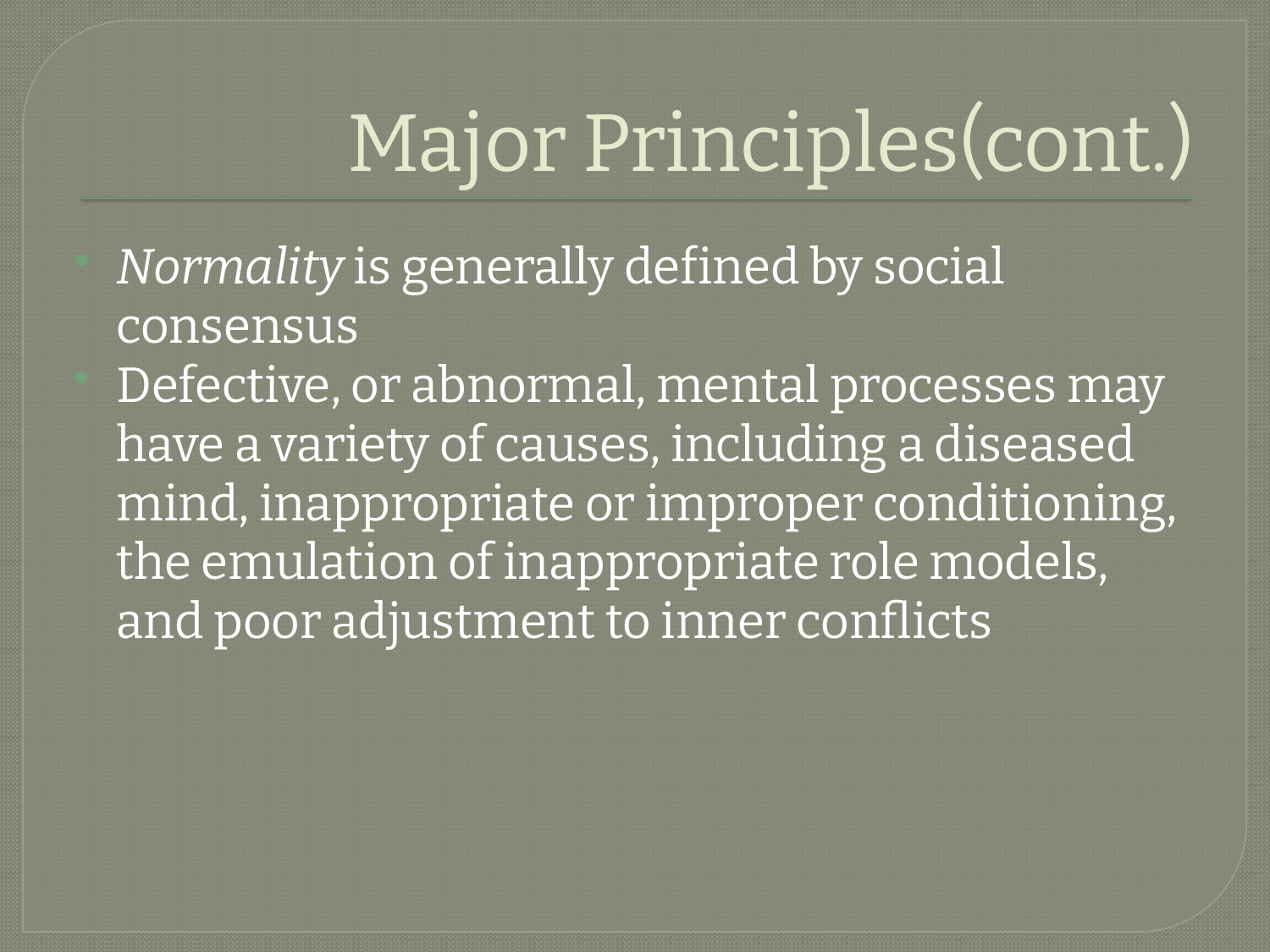

# Major Principles(cont.)
Normality is generally defined by social consensus
Defective, or abnormal, mental processes may have a variety of causes, including a diseased mind, inappropriate or improper conditioning, the emulation of inappropriate role models, and poor adjustment to inner conflicts